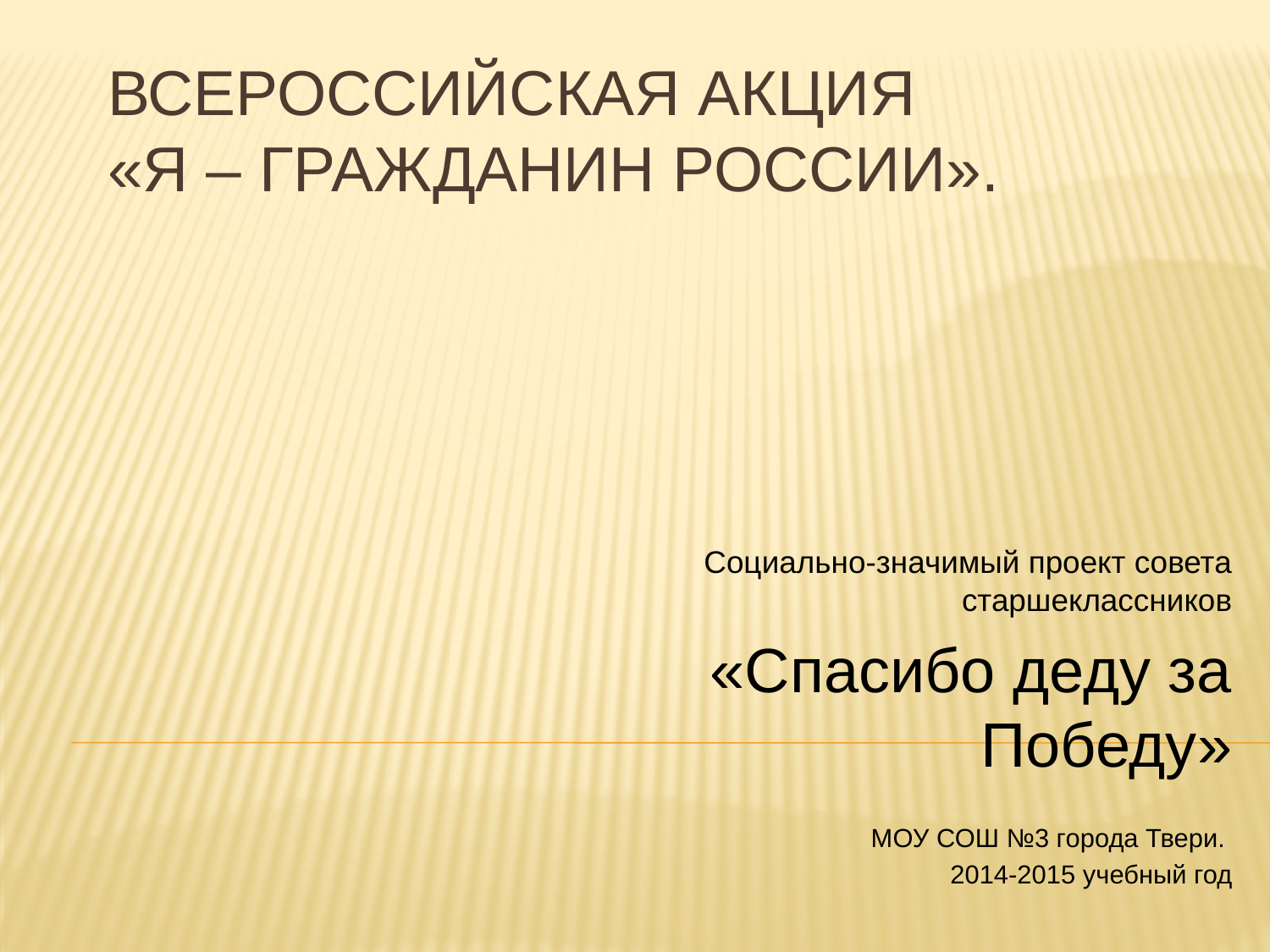

# Всероссийская акция «Я – гражданин России».
Социально-значимый проект совета старшеклассников
«Спасибо деду за Победу»

МОУ СОШ №3 города Твери.
2014-2015 учебный год